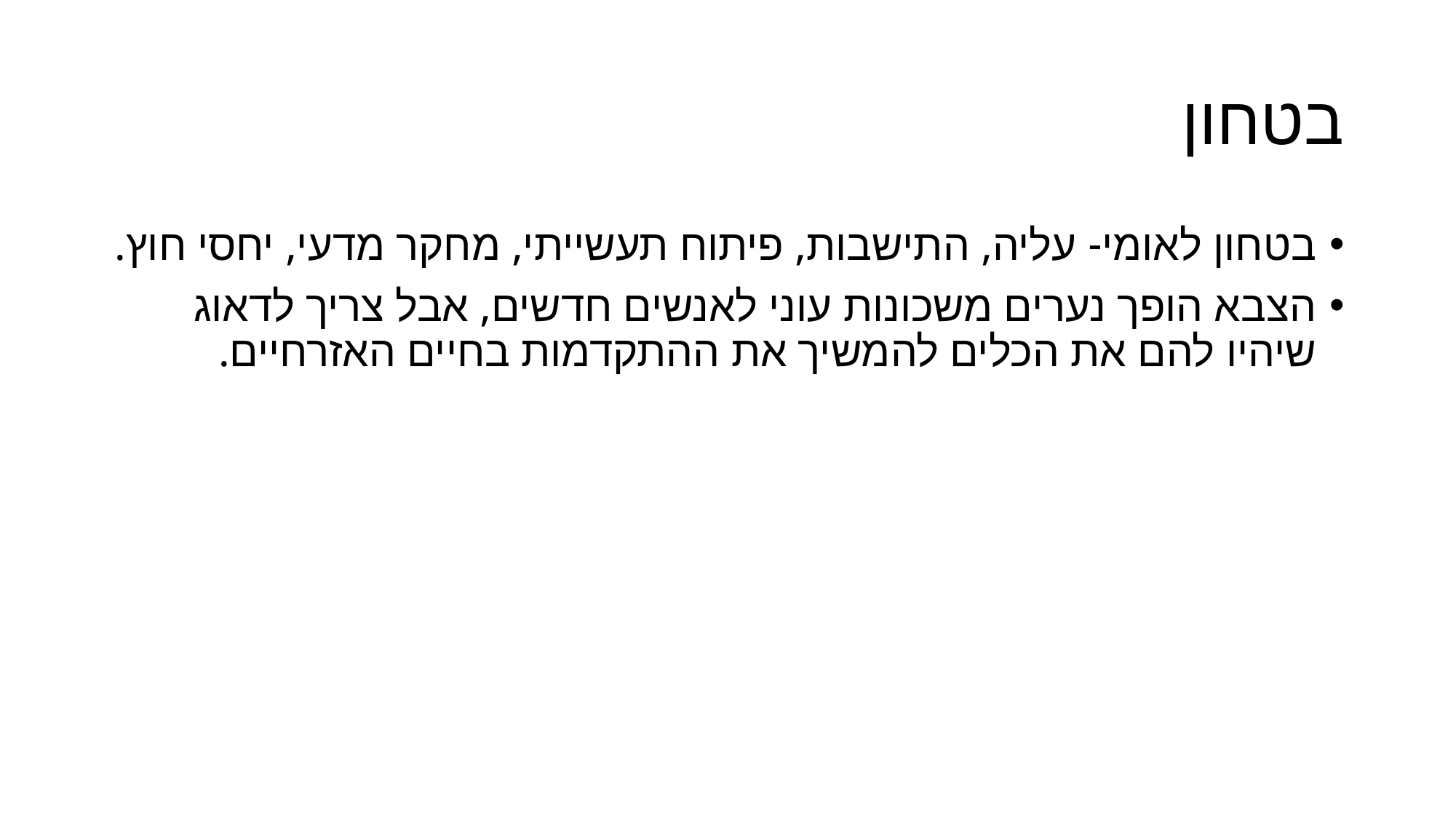

# בטחון
בטחון לאומי- עליה, התישבות, פיתוח תעשייתי, מחקר מדעי, יחסי חוץ.
הצבא הופך נערים משכונות עוני לאנשים חדשים, אבל צריך לדאוג שיהיו להם את הכלים להמשיך את ההתקדמות בחיים האזרחיים.